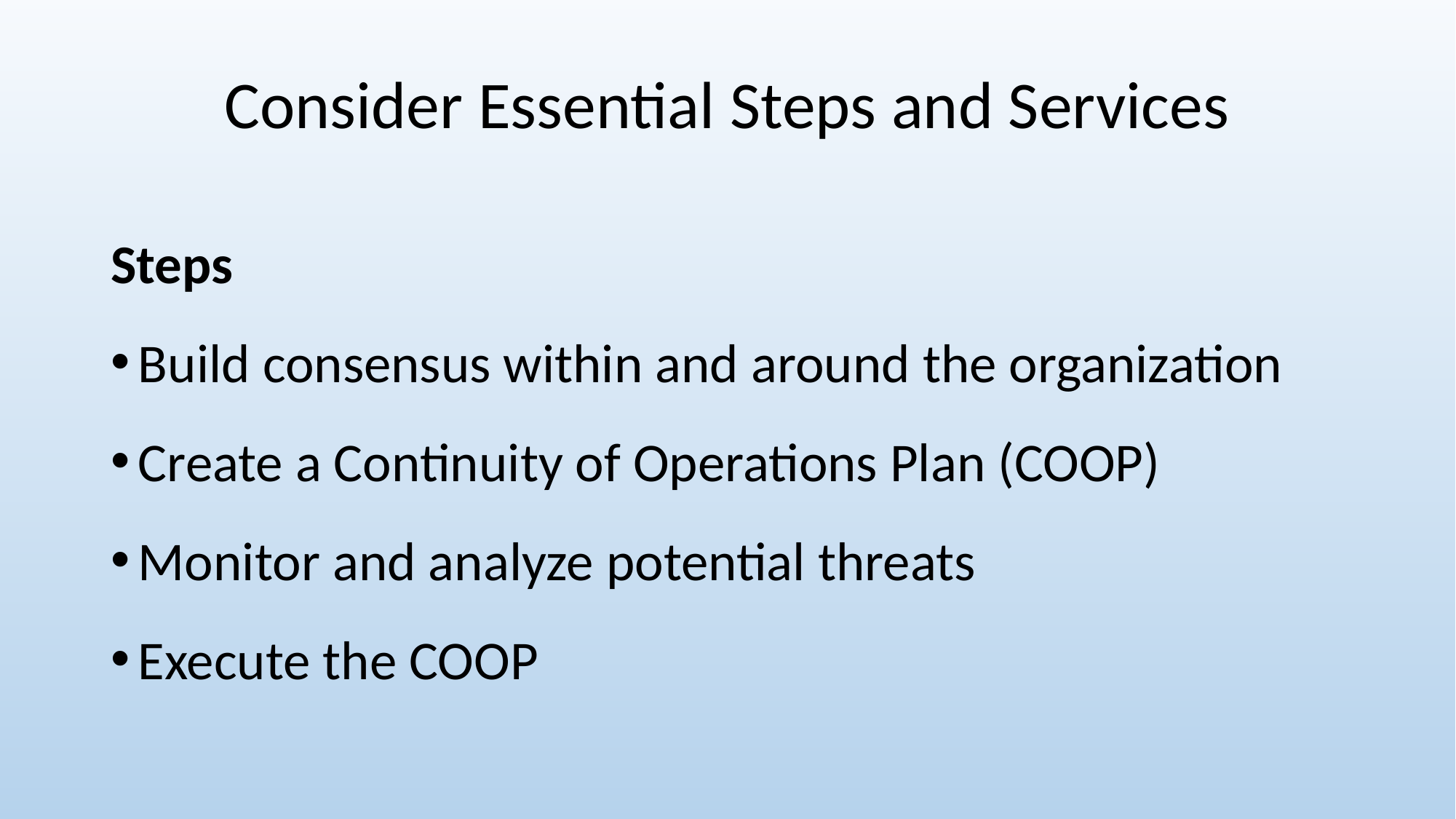

# Consider Essential Steps and Services
Steps
Build consensus within and around the organization
Create a Continuity of Operations Plan (COOP)
Monitor and analyze potential threats
Execute the COOP